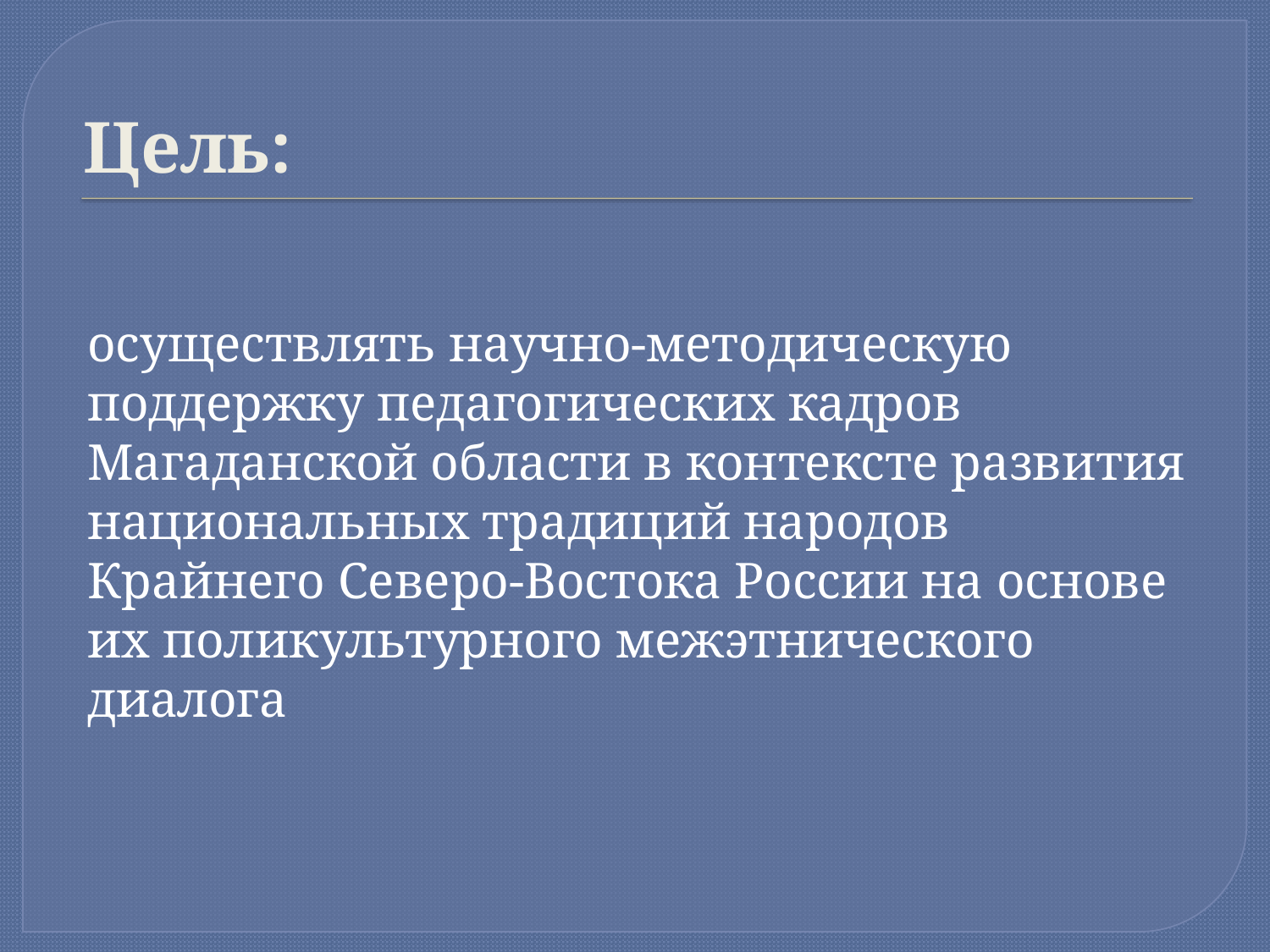

# Цель:
осуществлять научно-методическую поддержку педагогических кадров Магаданской области в контексте развития национальных традиций народов Крайнего Северо-Востока России на основе их поликультурного межэтнического диалога